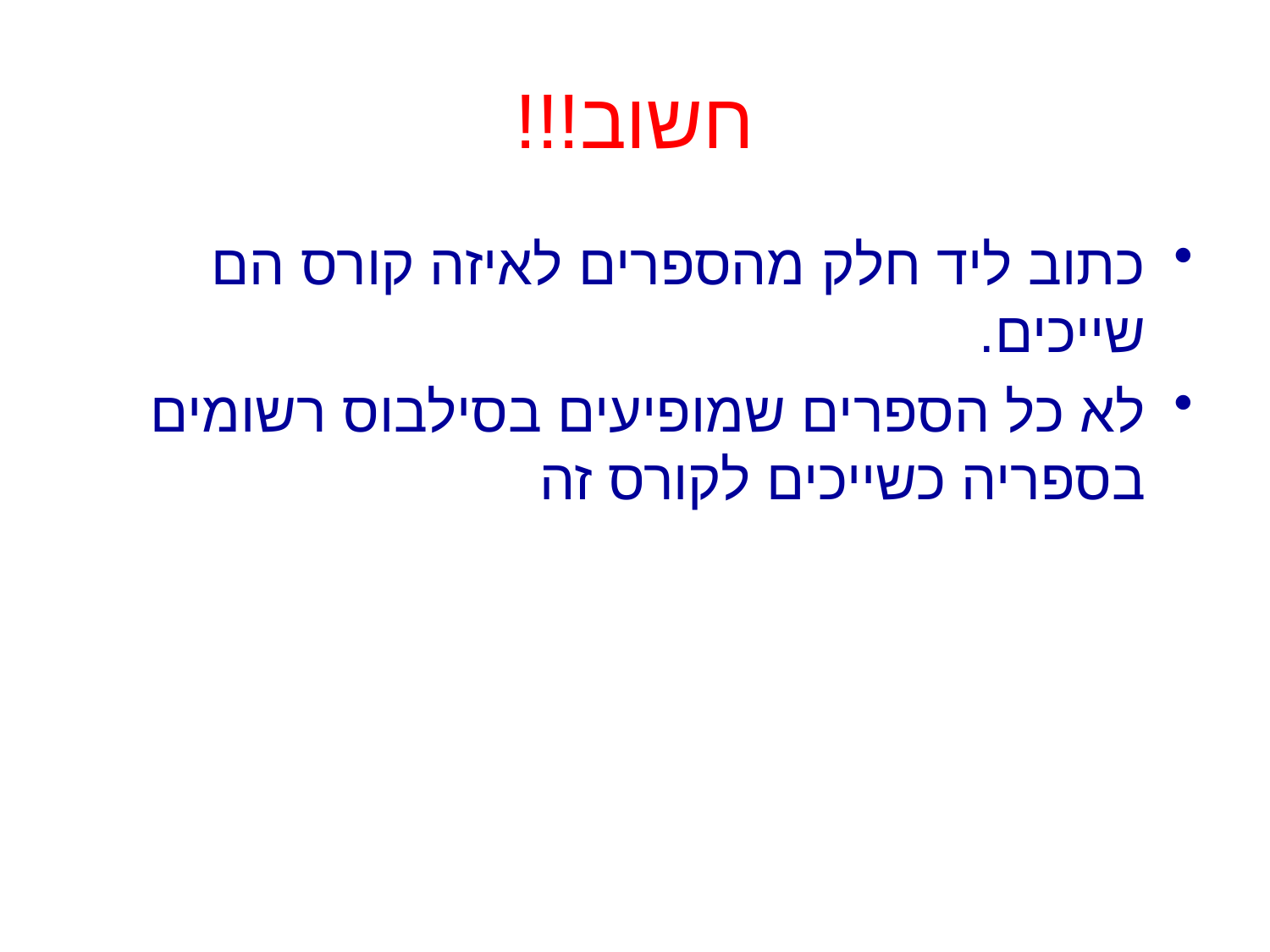

# חשוב!!!
כתוב ליד חלק מהספרים לאיזה קורס הם שייכים.
לא כל הספרים שמופיעים בסילבוס רשומים בספריה כשייכים לקורס זה